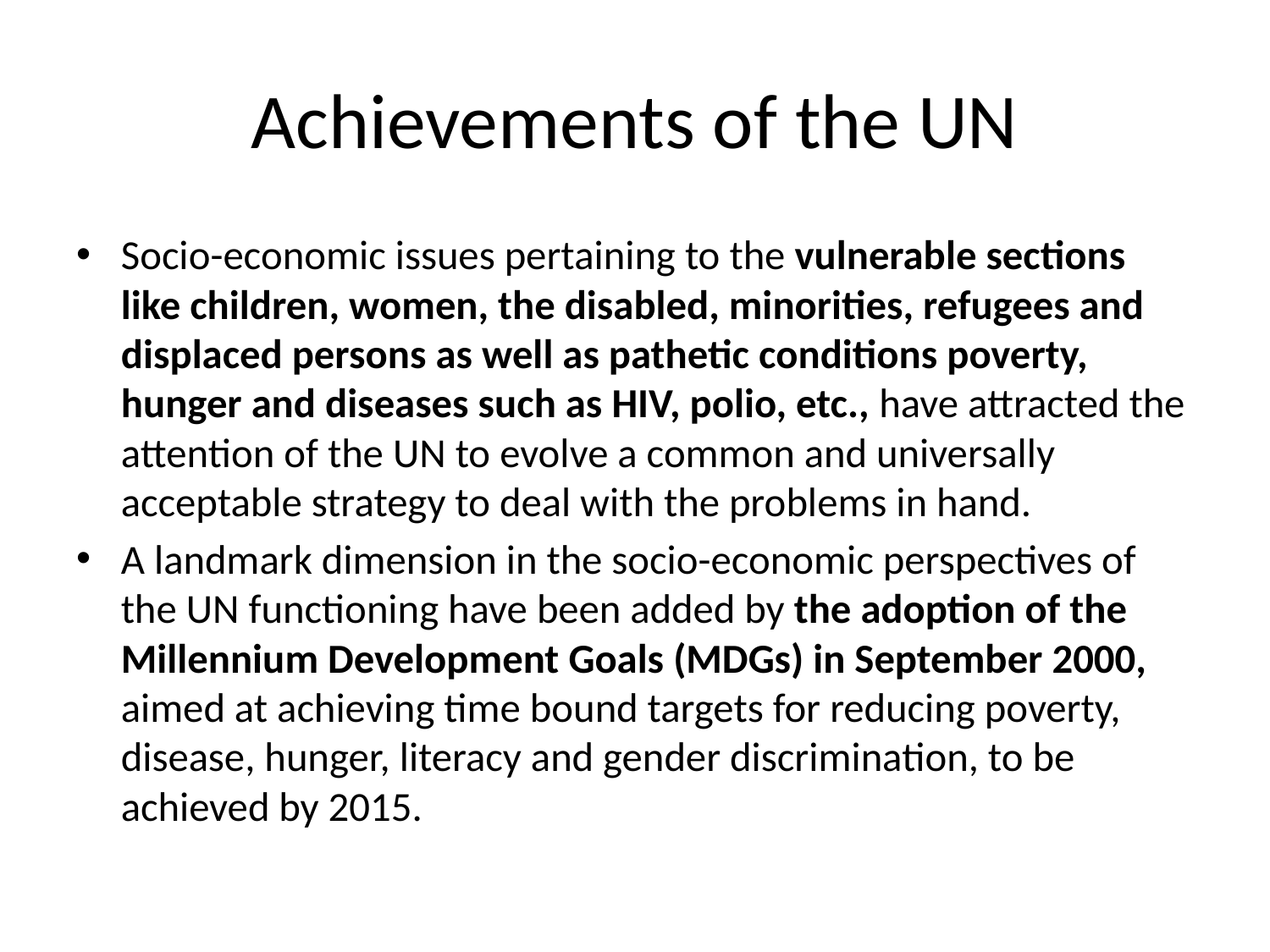

# Achievements of the UN
Socio-economic issues pertaining to the vulnerable sections like children, women, the disabled, minorities, refugees and displaced persons as well as pathetic conditions poverty, hunger and diseases such as HIV, polio, etc., have attracted the attention of the UN to evolve a common and universally acceptable strategy to deal with the problems in hand.
A landmark dimension in the socio-economic perspectives of the UN functioning have been added by the adoption of the Millennium Development Goals (MDGs) in September 2000, aimed at achieving time bound targets for reducing poverty, disease, hunger, literacy and gender discrimination, to be achieved by 2015.